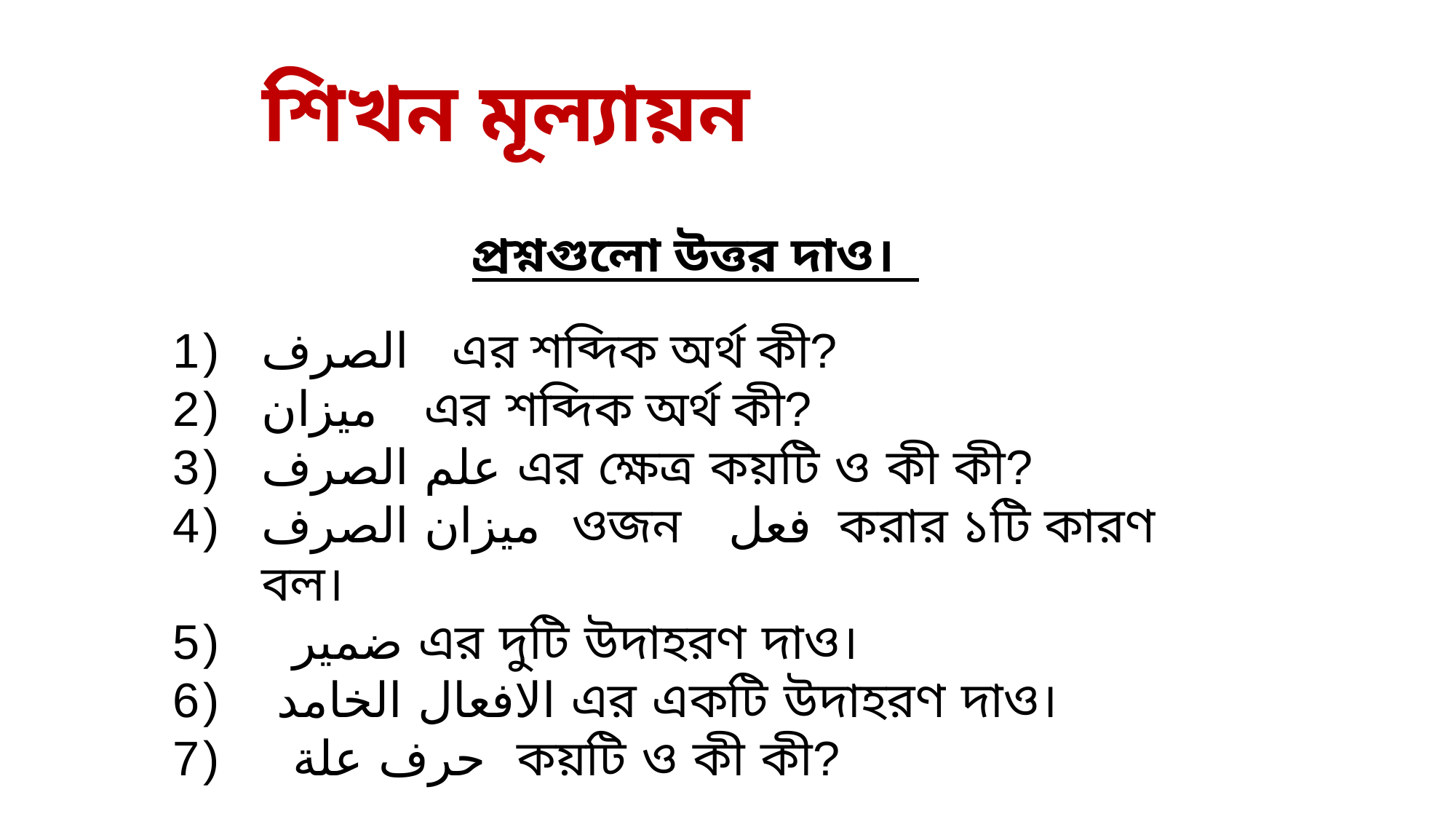

শিখন মূল্যায়ন
প্রশ্নগুলো উত্তর দাও।

الصرف   এর শব্দিক অর্থ কী?
ميزان   এর শব্দিক অর্থ কী?
علم الصرف এর ক্ষেত্র কয়টি ও কী কী?
ميزان الصرف  ওজন   فعل  করার ১টি কারণ বল।
  ضمير এর দুটি উদাহরণ দাও।
 الافعال الخامد এর একটি উদাহরণ দাও।
  حرف علة  কয়টি ও কী কী?